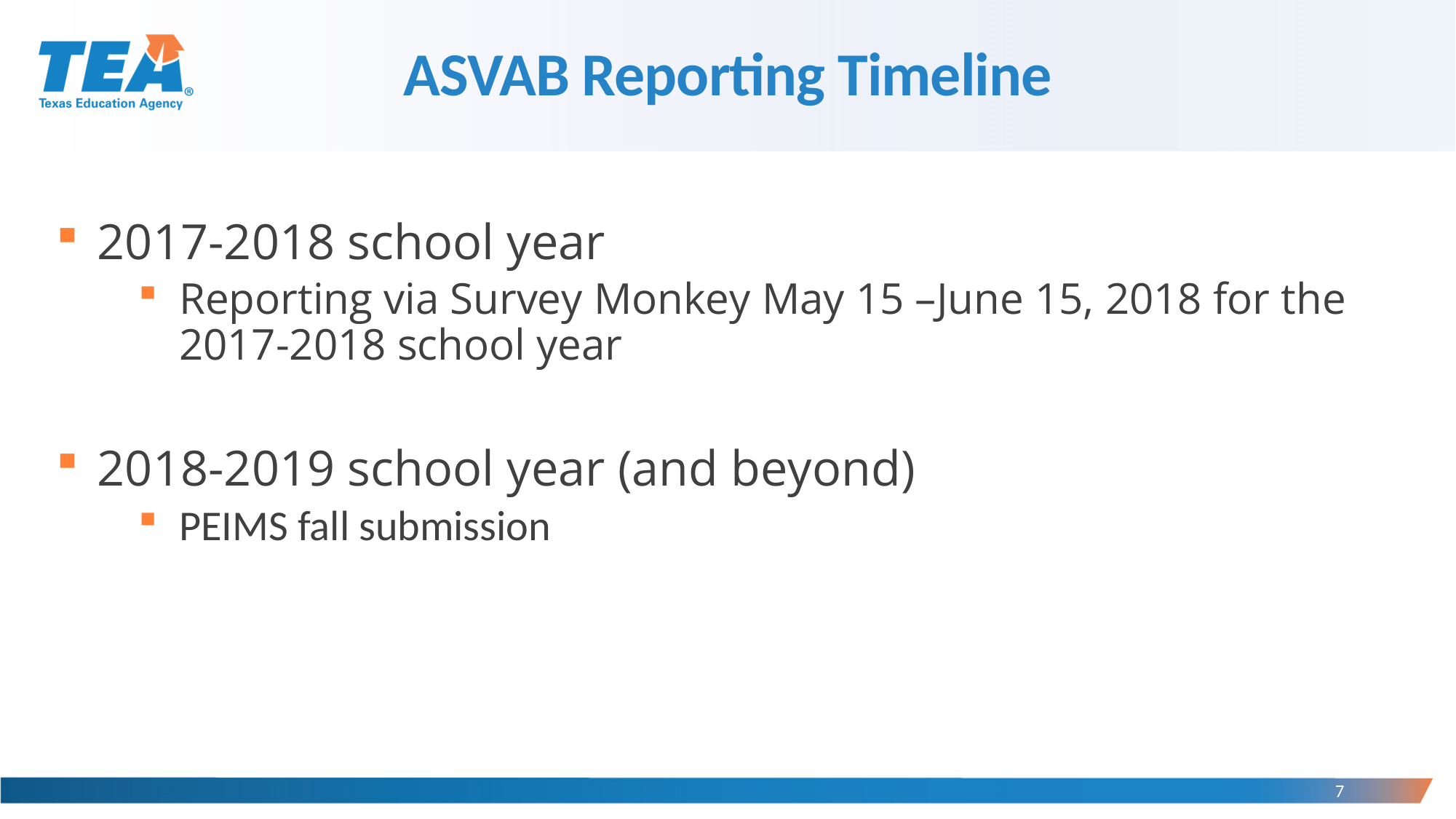

# ASVAB Reporting Timeline
2017-2018 school year
Reporting via Survey Monkey May 15 –June 15, 2018 for the 2017-2018 school year

2018-2019 school year (and beyond)
PEIMS fall submission

7